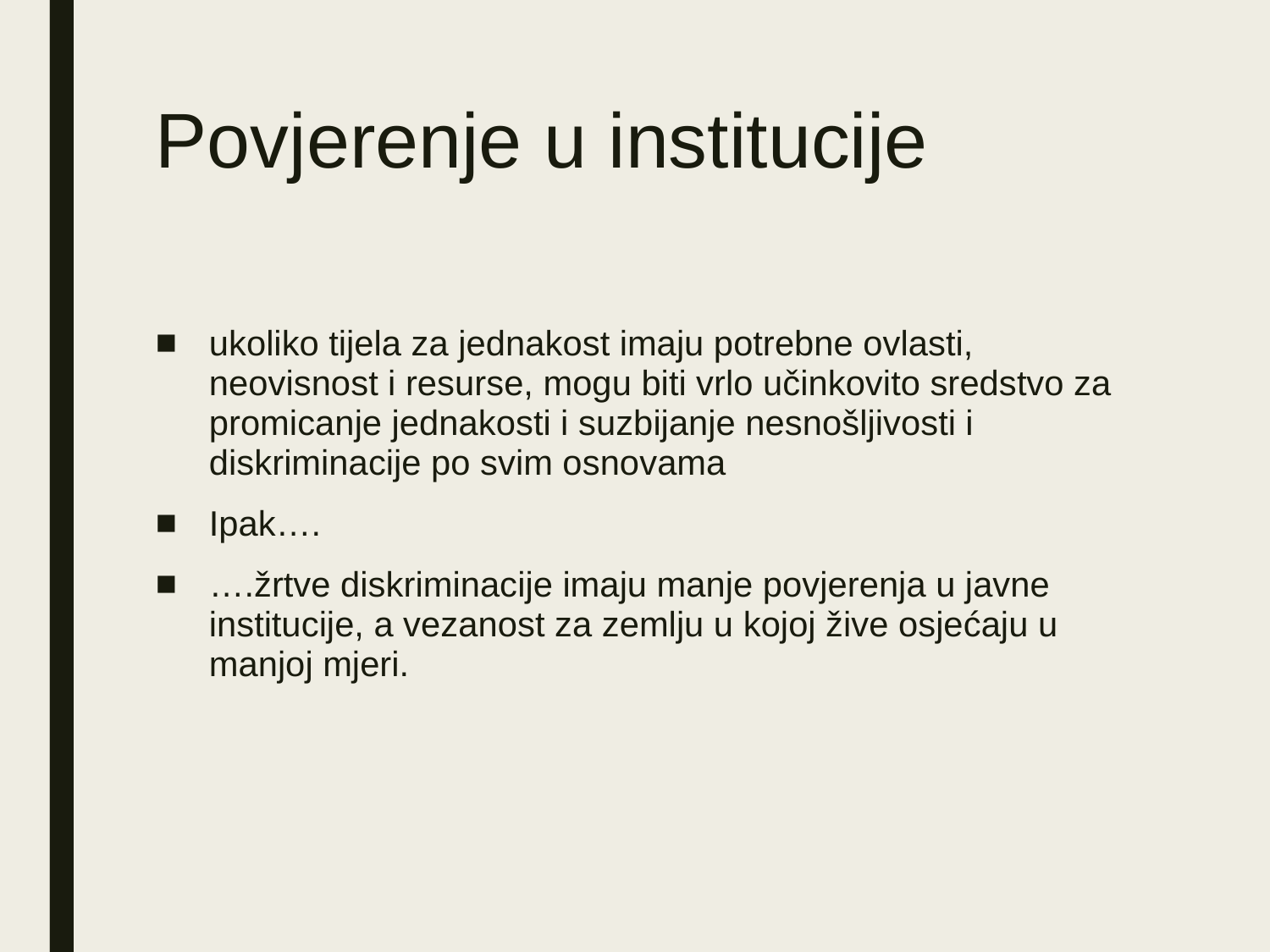

# Povjerenje u institucije
ukoliko tijela za jednakost imaju potrebne ovlasti, neovisnost i resurse, mogu biti vrlo učinkovito sredstvo za promicanje jednakosti i suzbijanje nesnošljivosti i diskriminacije po svim osnovama
Ipak….
….žrtve diskriminacije imaju manje povjerenja u javne institucije, a vezanost za zemlju u kojoj žive osjećaju u manjoj mjeri.